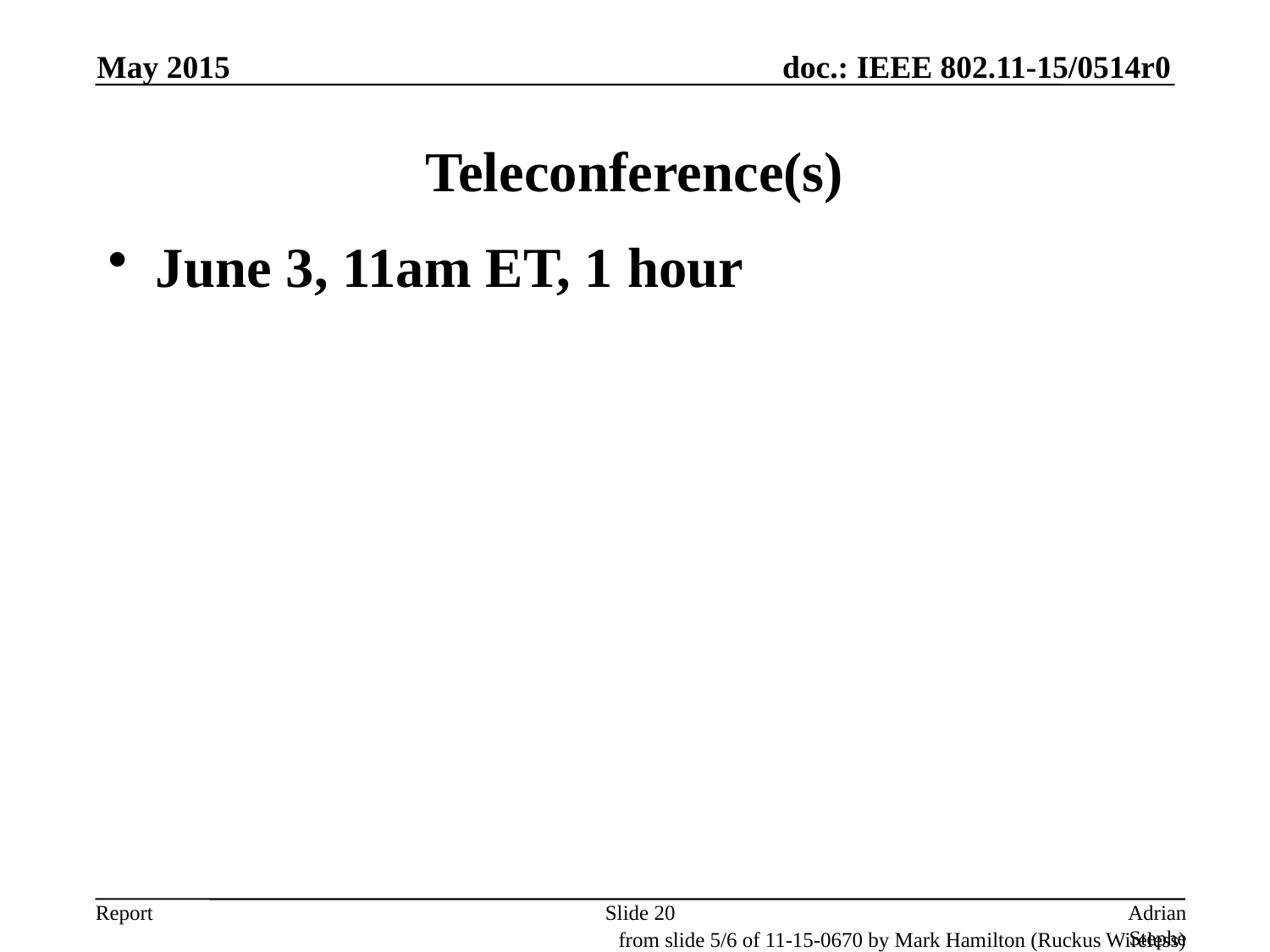

May 2015
# Teleconference(s)
June 3, 11am ET, 1 hour
Slide 20
Adrian Stephens, Intel
from slide 5/6 of 11-15-0670 by Mark Hamilton (Ruckus Wireless)